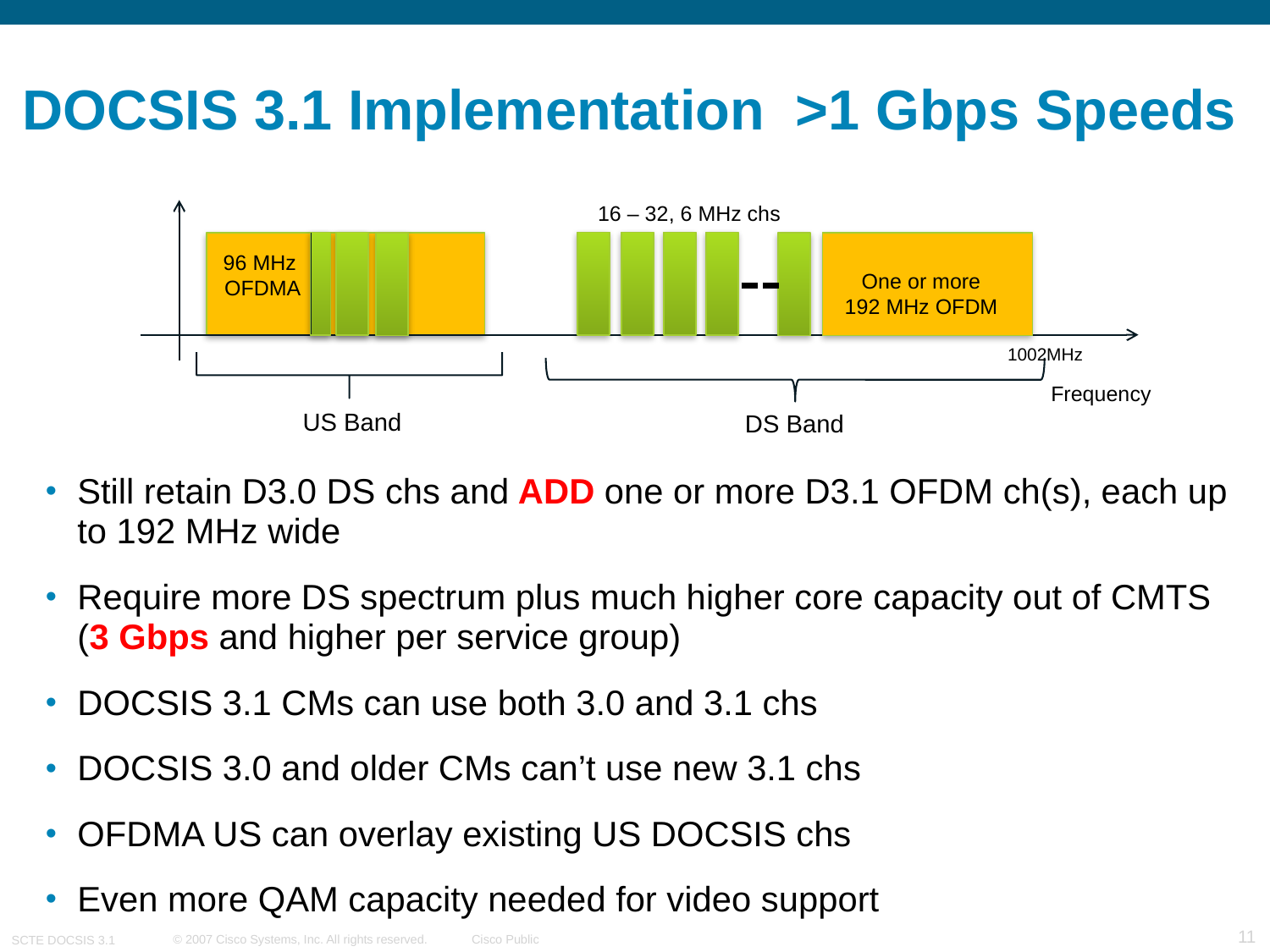

# DOCSIS 3.1 Implementation  >1 Gbps Speeds

16 – 32, 6 MHz chs

96 MHz
OFDMA
One or more
192 MHz OFDM
1002MHz
Frequency
US Band
DS Band
Still retain D3.0 DS chs and ADD one or more D3.1 OFDM ch(s), each up to 192 MHz wide
Require more DS spectrum plus much higher core capacity out of CMTS (3 Gbps and higher per service group)
DOCSIS 3.1 CMs can use both 3.0 and 3.1 chs
DOCSIS 3.0 and older CMs can’t use new 3.1 chs
OFDMA US can overlay existing US DOCSIS chs
Even more QAM capacity needed for video support